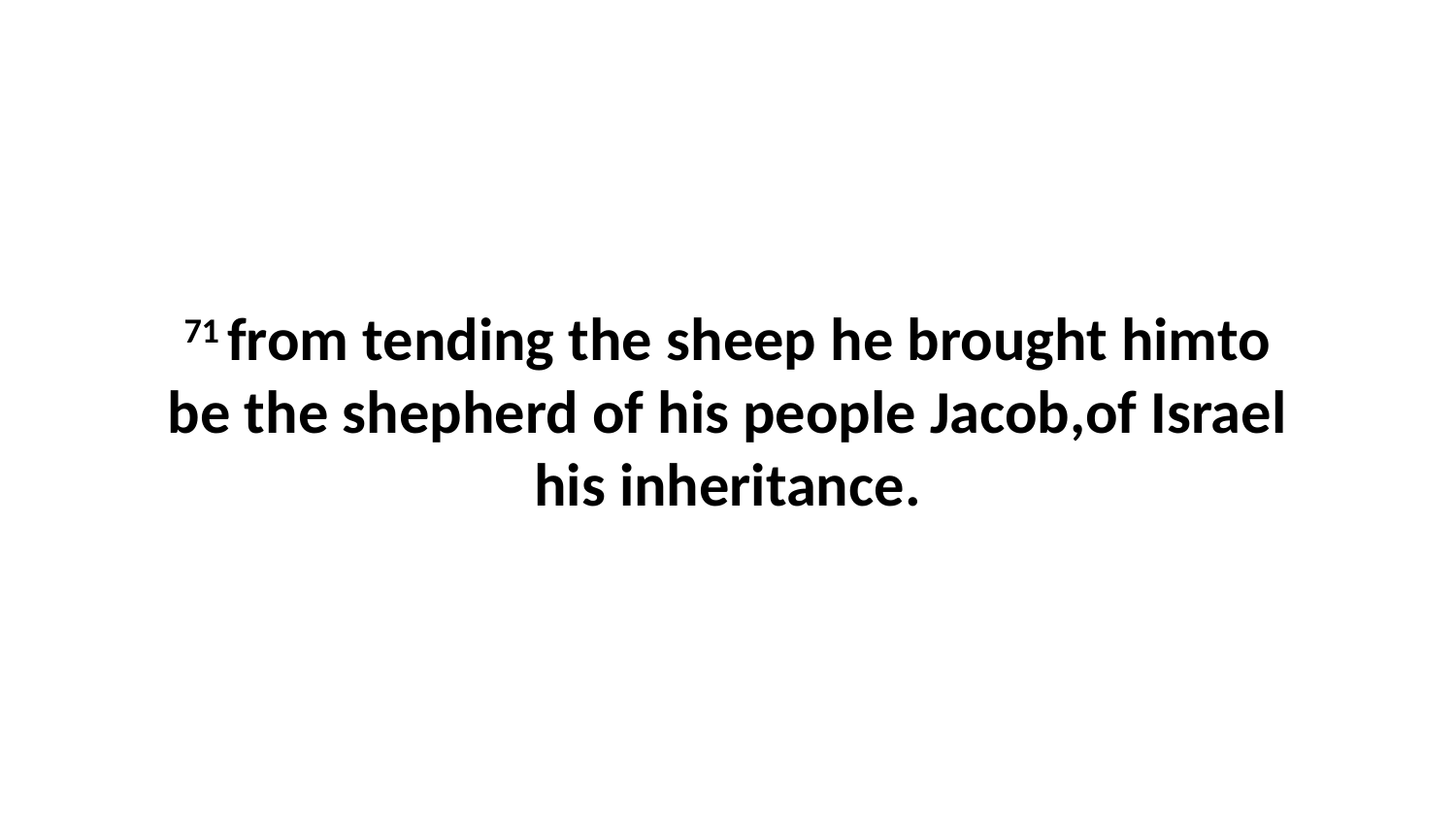

71 from tending the sheep he brought himto be the shepherd of his people Jacob,of Israel his inheritance.